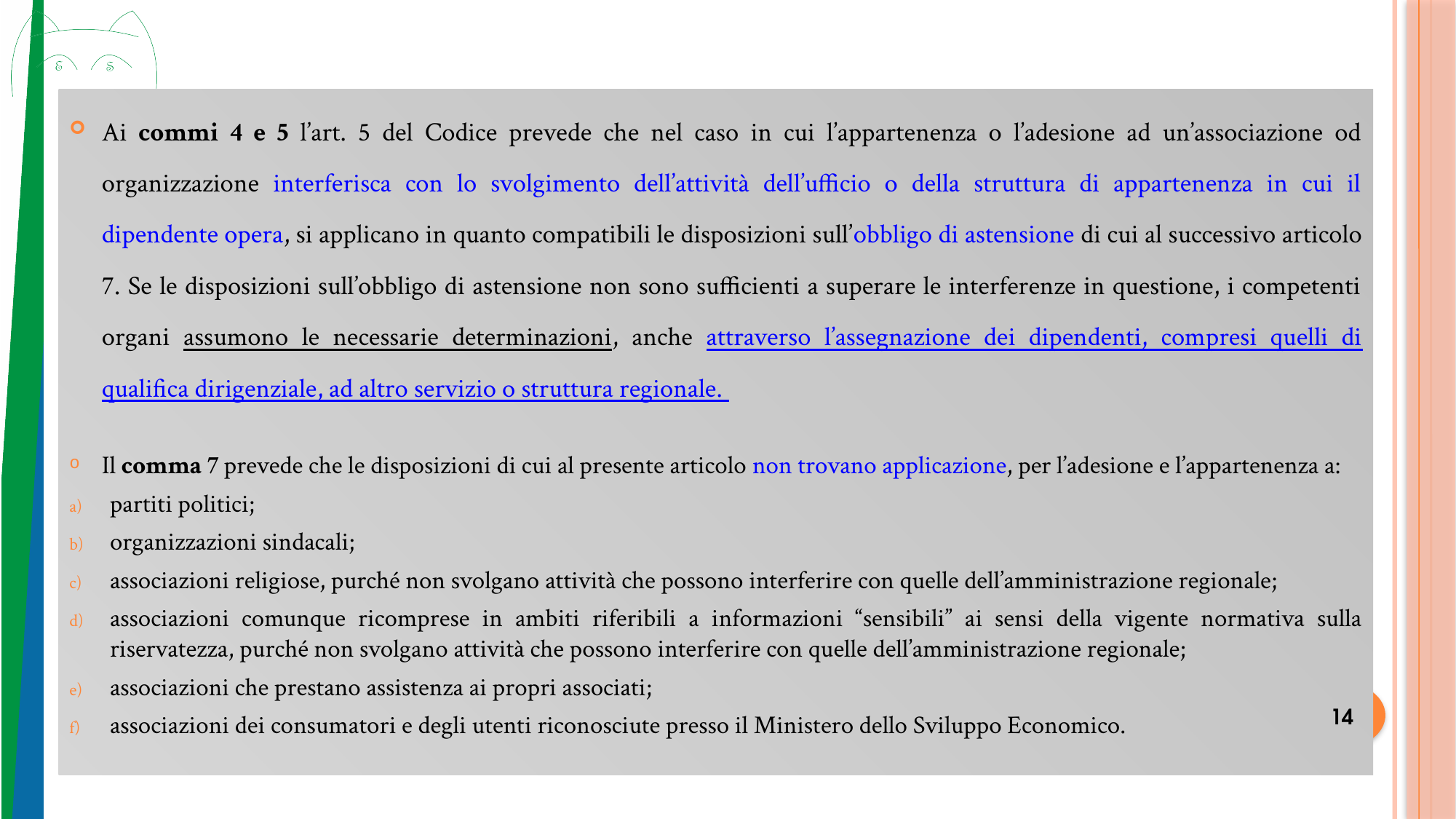

Ai commi 4 e 5 l’art. 5 del Codice prevede che nel caso in cui l’appartenenza o l’adesione ad un’associazione od organizzazione interferisca con lo svolgimento dell’attività dell’ufficio o della struttura di appartenenza in cui il dipendente opera, si applicano in quanto compatibili le disposizioni sull’obbligo di astensione di cui al successivo articolo 7. Se le disposizioni sull’obbligo di astensione non sono sufficienti a superare le interferenze in questione, i competenti organi assumono le necessarie determinazioni, anche attraverso l’assegnazione dei dipendenti, compresi quelli di qualifica dirigenziale, ad altro servizio o struttura regionale.

Il comma 7 prevede che le disposizioni di cui al presente articolo non trovano applicazione, per l’adesione e l’appartenenza a:
partiti politici;
organizzazioni sindacali;
associazioni religiose, purché non svolgano attività che possono interferire con quelle dell’amministrazione regionale;
associazioni comunque ricomprese in ambiti riferibili a informazioni “sensibili” ai sensi della vigente normativa sulla riservatezza, purché non svolgano attività che possono interferire con quelle dell’amministrazione regionale;
associazioni che prestano assistenza ai propri associati;
associazioni dei consumatori e degli utenti riconosciute presso il Ministero dello Sviluppo Economico.

14